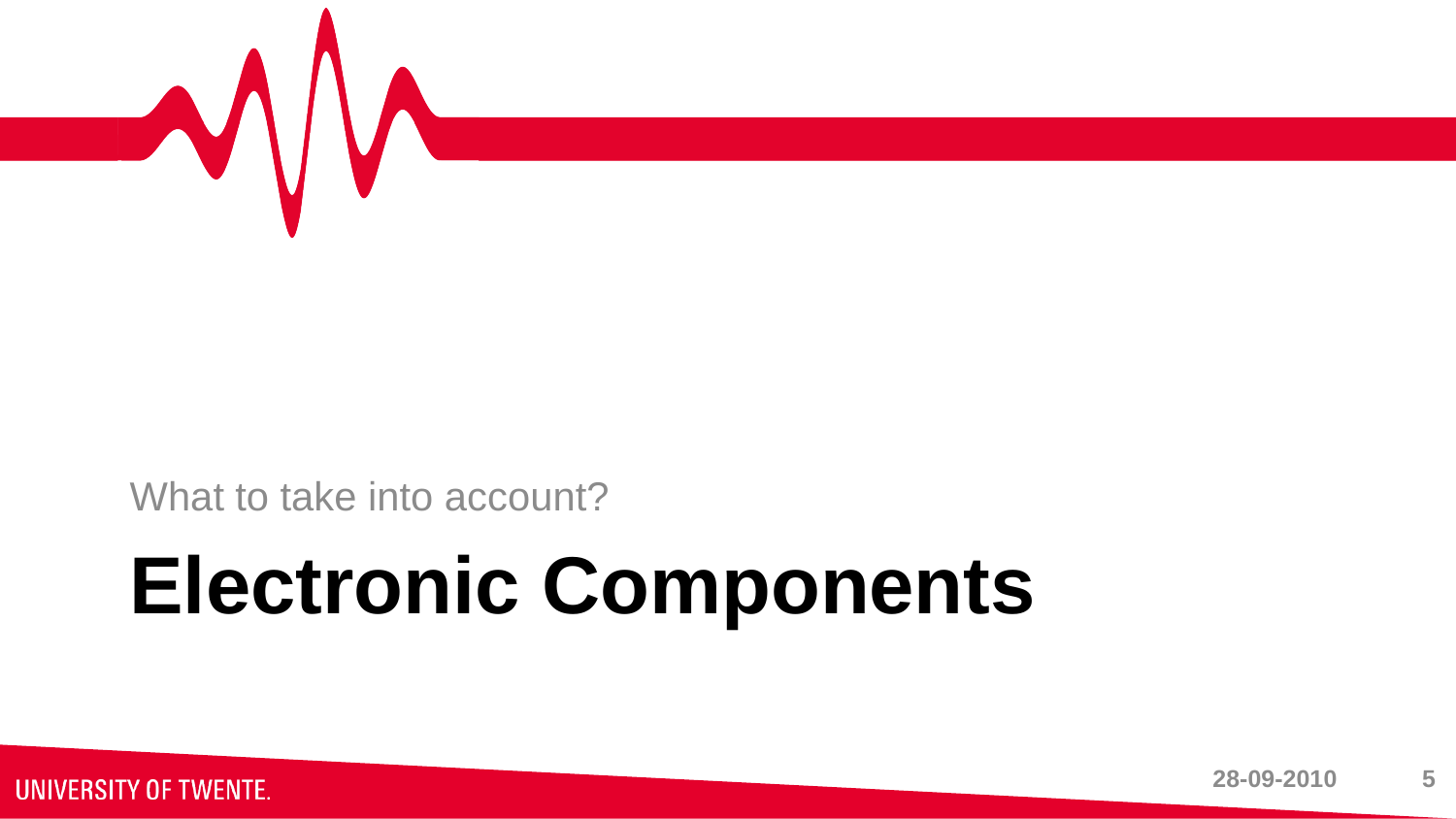

What to take into account?
# Electronic Components
28-09-2010
5